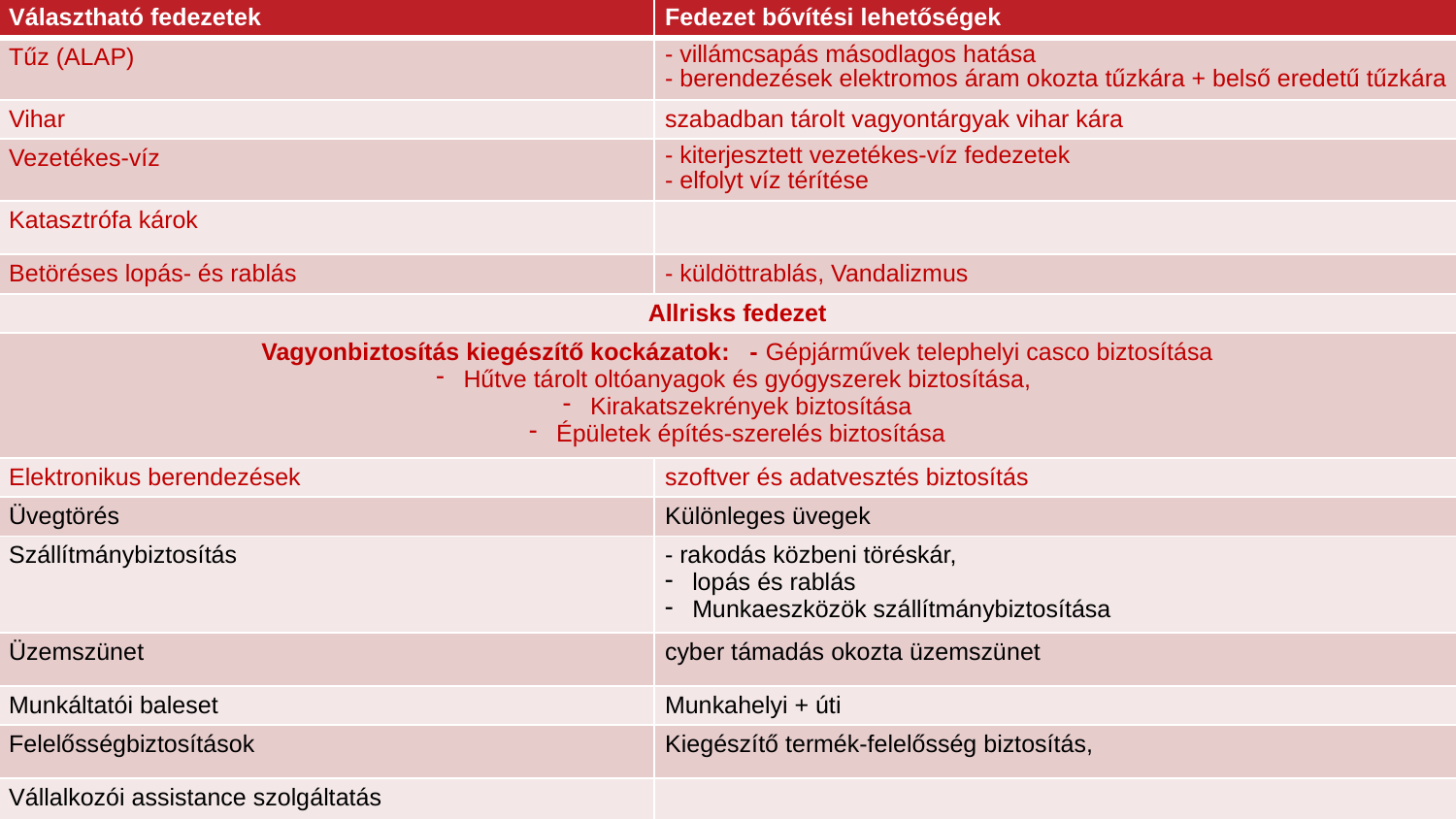

| Választható fedezetek | Fedezet bővítési lehetőségek |
| --- | --- |
| Tűz (ALAP) | - villámcsapás másodlagos hatása - berendezések elektromos áram okozta tűzkára + belső eredetű tűzkára |
| Vihar | szabadban tárolt vagyontárgyak vihar kára |
| Vezetékes-víz | - kiterjesztett vezetékes-víz fedezetek - elfolyt víz térítése |
| Katasztrófa károk |  |
| Betöréses lopás- és rablás | - küldöttrablás, Vandalizmus |
| Allrisks fedezet |  |
| Vagyonbiztosítás kiegészítő kockázatok: - Gépjárművek telephelyi casco biztosítása Hűtve tárolt oltóanyagok és gyógyszerek biztosítása, Kirakatszekrények biztosítása Épületek építés-szerelés biztosítása |  |
| Elektronikus berendezések | szoftver és adatvesztés biztosítás |
| Üvegtörés | Különleges üvegek |
| Szállítmánybiztosítás | - rakodás közbeni töréskár, lopás és rablás Munkaeszközök szállítmánybiztosítása |
| Üzemszünet | cyber támadás okozta üzemszünet |
| Munkáltatói baleset | Munkahelyi + úti |
| Felelősségbiztosítások | Kiegészítő termék-felelősség biztosítás, |
| Vállalkozói assistance szolgáltatás |  |